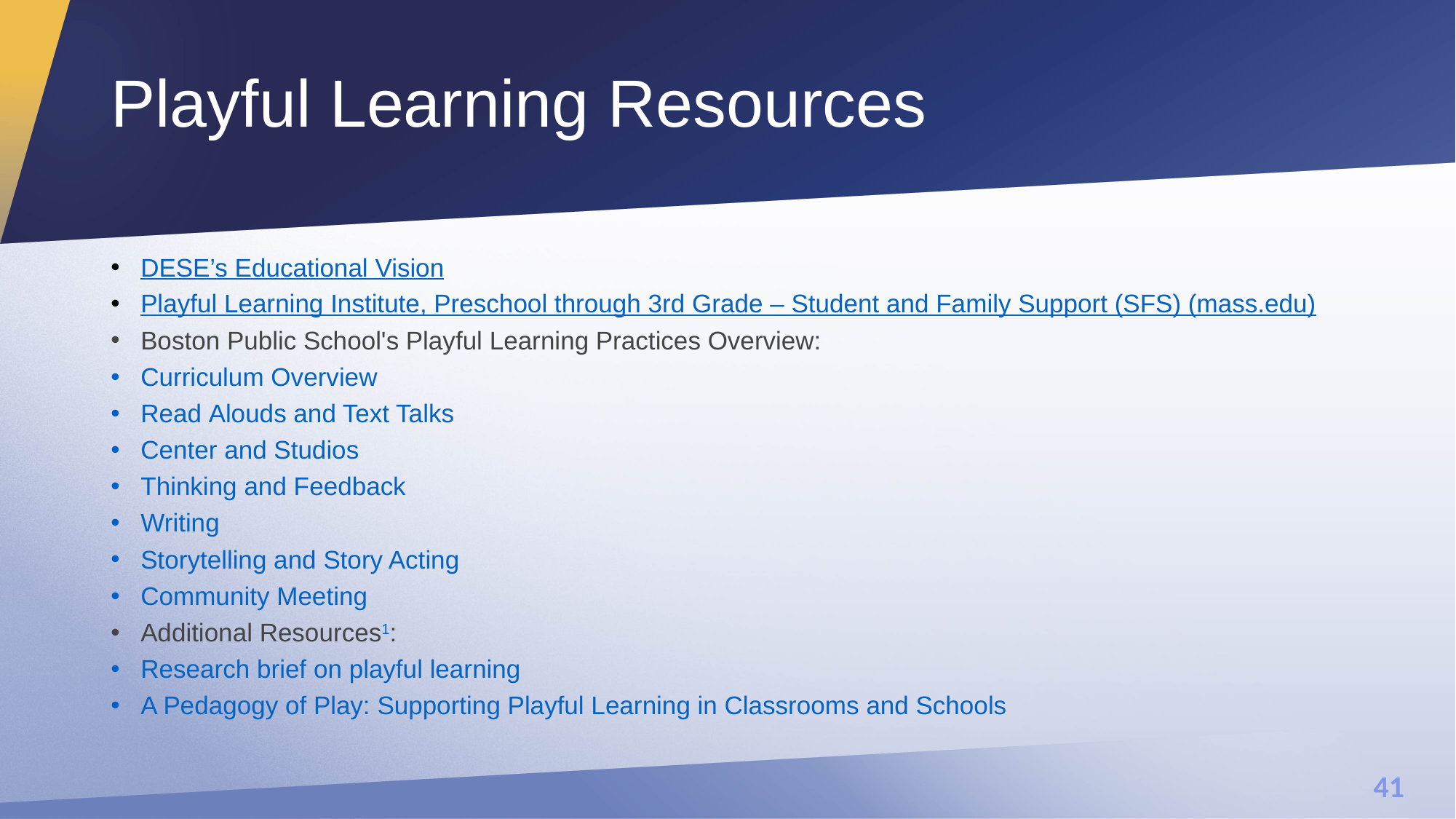

# Playful Learning Resources
DESE’s Educational Vision
Playful Learning Institute, Preschool through 3rd Grade – Student and Family Support (SFS) (mass.edu)
Boston Public School's Playful Learning Practices Overview:
	Curriculum Overview
	Read Alouds and Text Talks
	Center and Studios
	Thinking and Feedback
	Writing
	Storytelling and Story Acting
	Community Meeting
Additional Resources1:
	Research brief on playful learning
	A Pedagogy of Play: Supporting Playful Learning in Classrooms and Schools